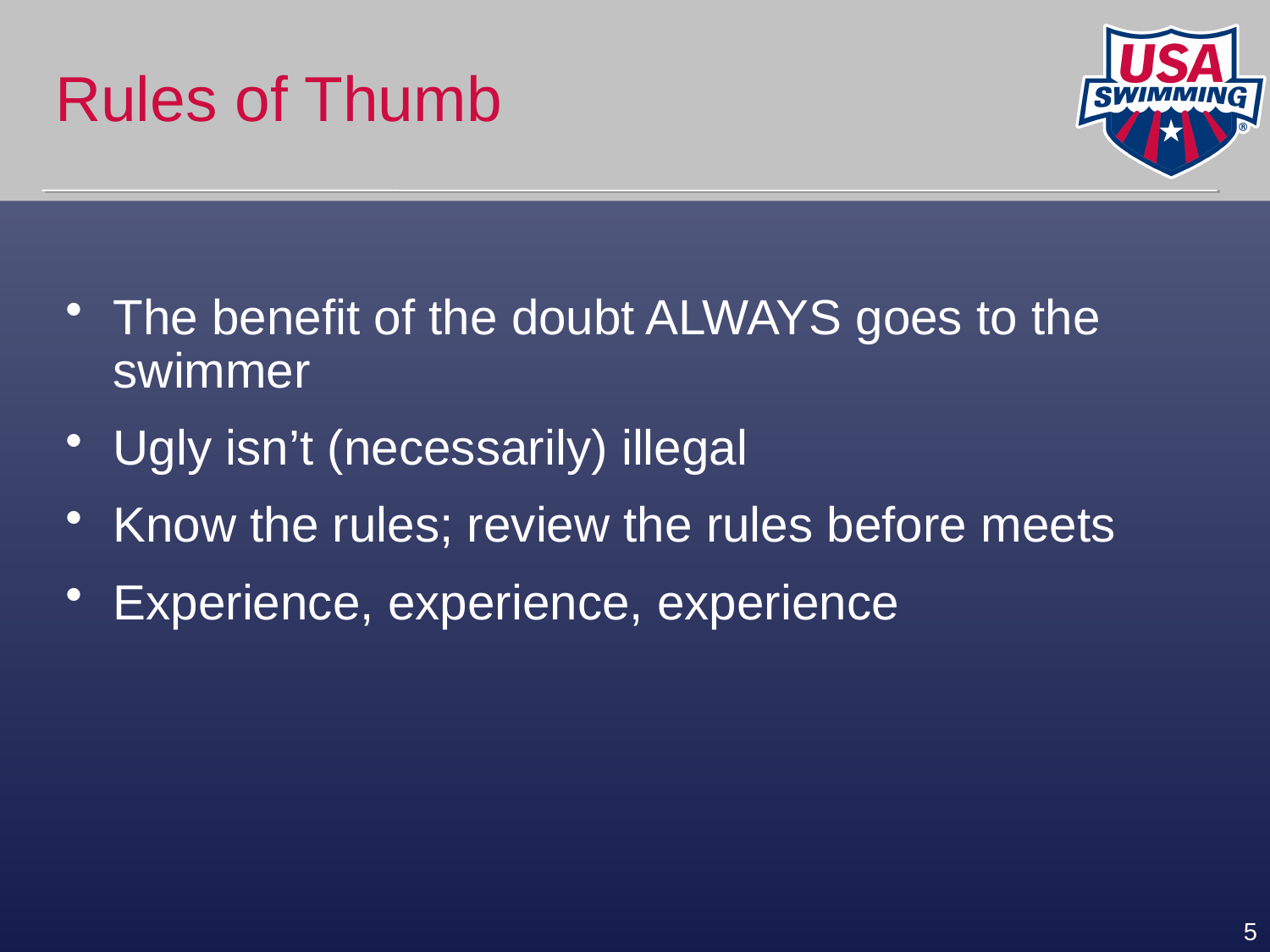

# Rules of Thumb
The benefit of the doubt ALWAYS goes to the swimmer
Ugly isn’t (necessarily) illegal
Know the rules; review the rules before meets
Experience, experience, experience
5